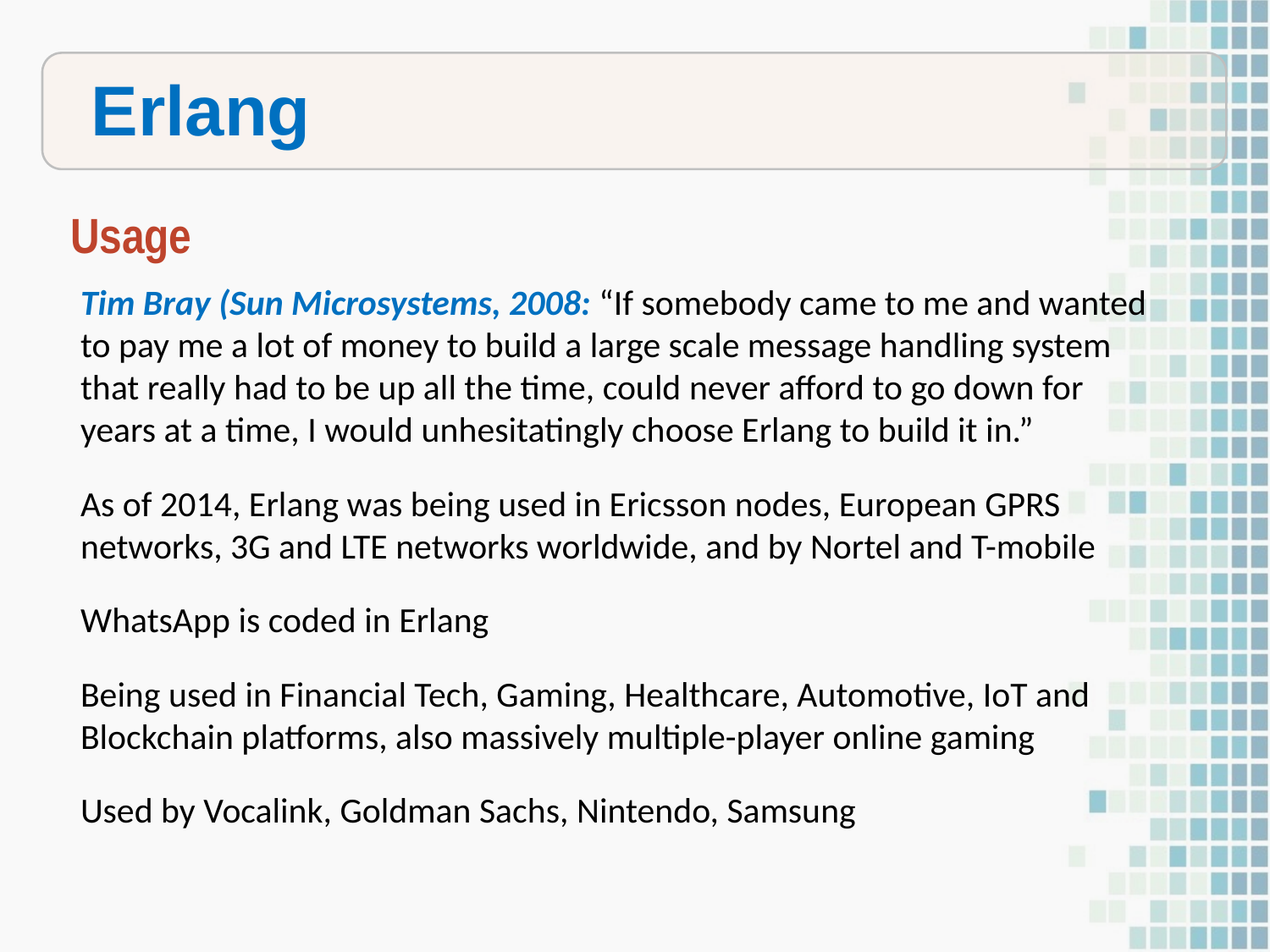

Erlang

Usage
Tim Bray (Sun Microsystems, 2008: “If somebody came to me and wanted to pay me a lot of money to build a large scale message handling system that really had to be up all the time, could never afford to go down for years at a time, I would unhesitatingly choose Erlang to build it in.”
As of 2014, Erlang was being used in Ericsson nodes, European GPRS networks, 3G and LTE networks worldwide, and by Nortel and T-mobile
WhatsApp is coded in Erlang
Being used in Financial Tech, Gaming, Healthcare, Automotive, IoT and Blockchain platforms, also massively multiple-player online gaming
Used by Vocalink, Goldman Sachs, Nintendo, Samsung